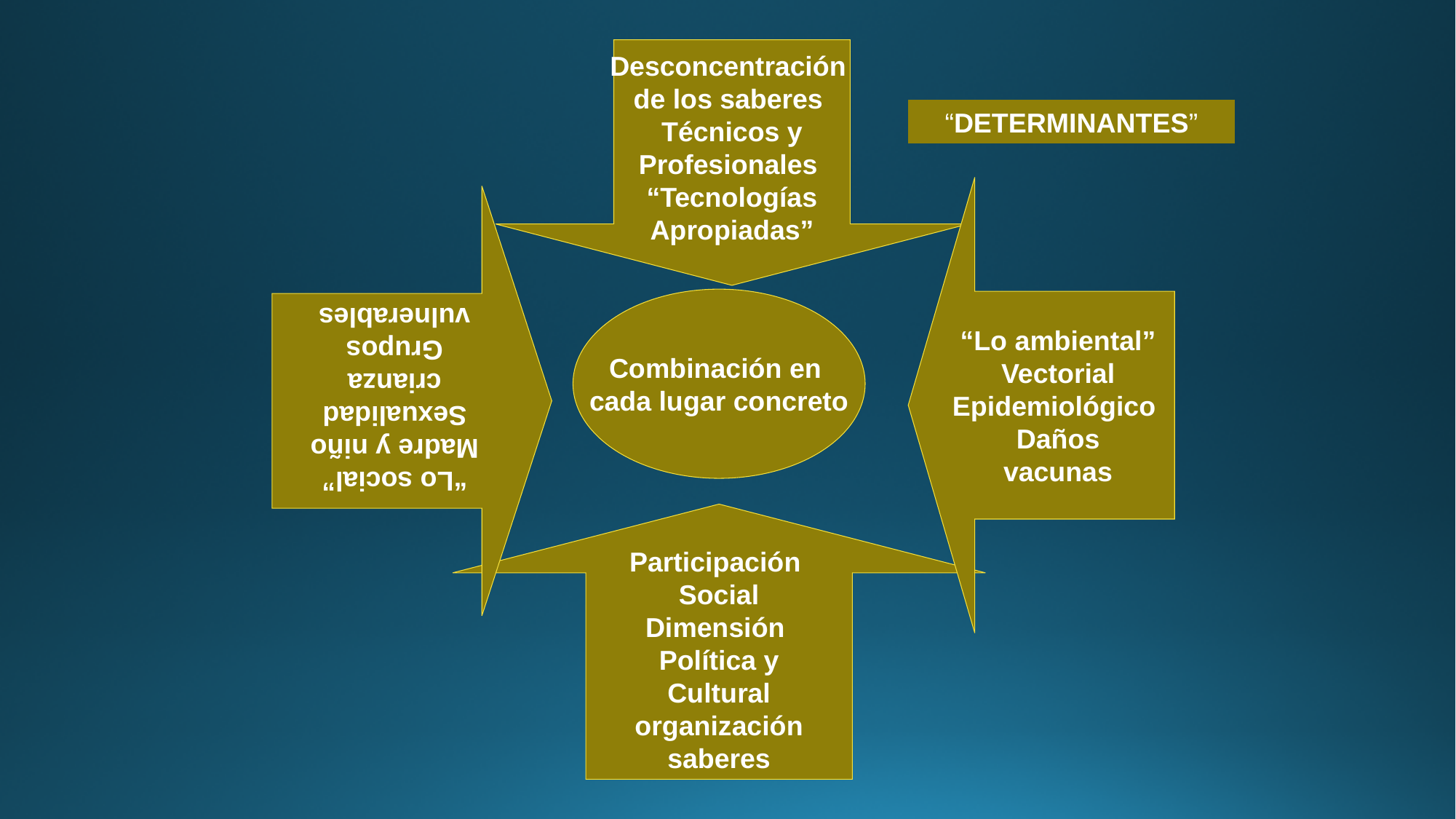

Desconcentración
de los saberes
Técnicos y
Profesionales
“Tecnologías
Apropiadas”
“DETERMINANTES”
“Lo social”
Madre y niño
Sexualidad
crianza
Grupos
vulnerables
“Lo ambiental”
Vectorial
Epidemiológico
Daños
vacunas
Combinación en
cada lugar concreto
Participación
Social
Dimensión
Política y
Cultural
organización
saberes